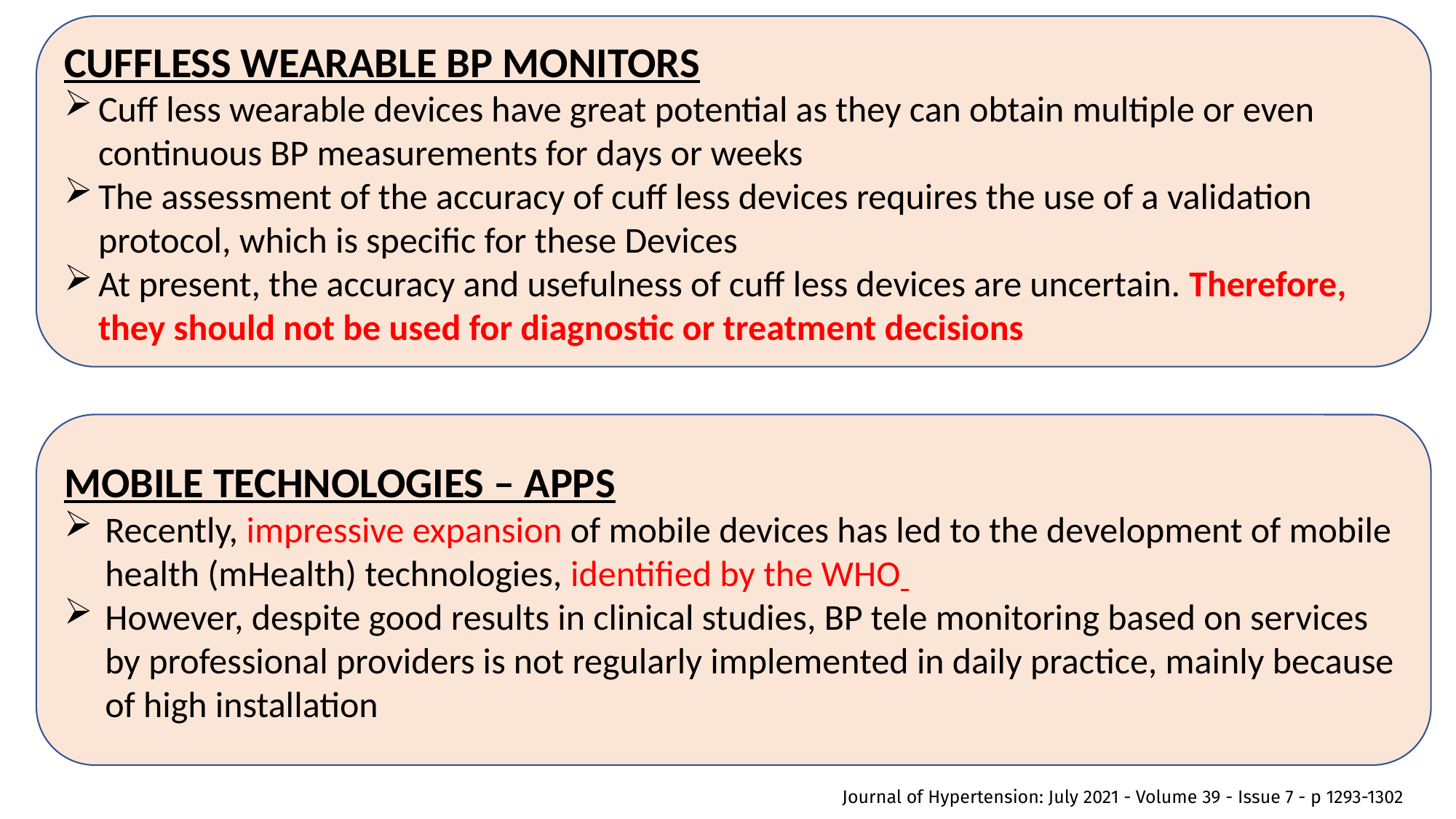

CUFFLESS WEARABLE BP MONITORS
Cuff less wearable devices have great potential as they can obtain multiple or even continuous BP measurements for days or weeks
The assessment of the accuracy of cuff less devices requires the use of a validation protocol, which is specific for these Devices
At present, the accuracy and usefulness of cuff less devices are uncertain. Therefore, they should not be used for diagnostic or treatment decisions
MOBILE TECHNOLOGIES – APPS
Recently, impressive expansion of mobile devices has led to the development of mobile health (mHealth) technologies, identified by the WHO
However, despite good results in clinical studies, BP tele monitoring based on services by professional providers is not regularly implemented in daily practice, mainly because of high installation
Journal of Hypertension: July 2021 - Volume 39 - Issue 7 - p 1293-1302